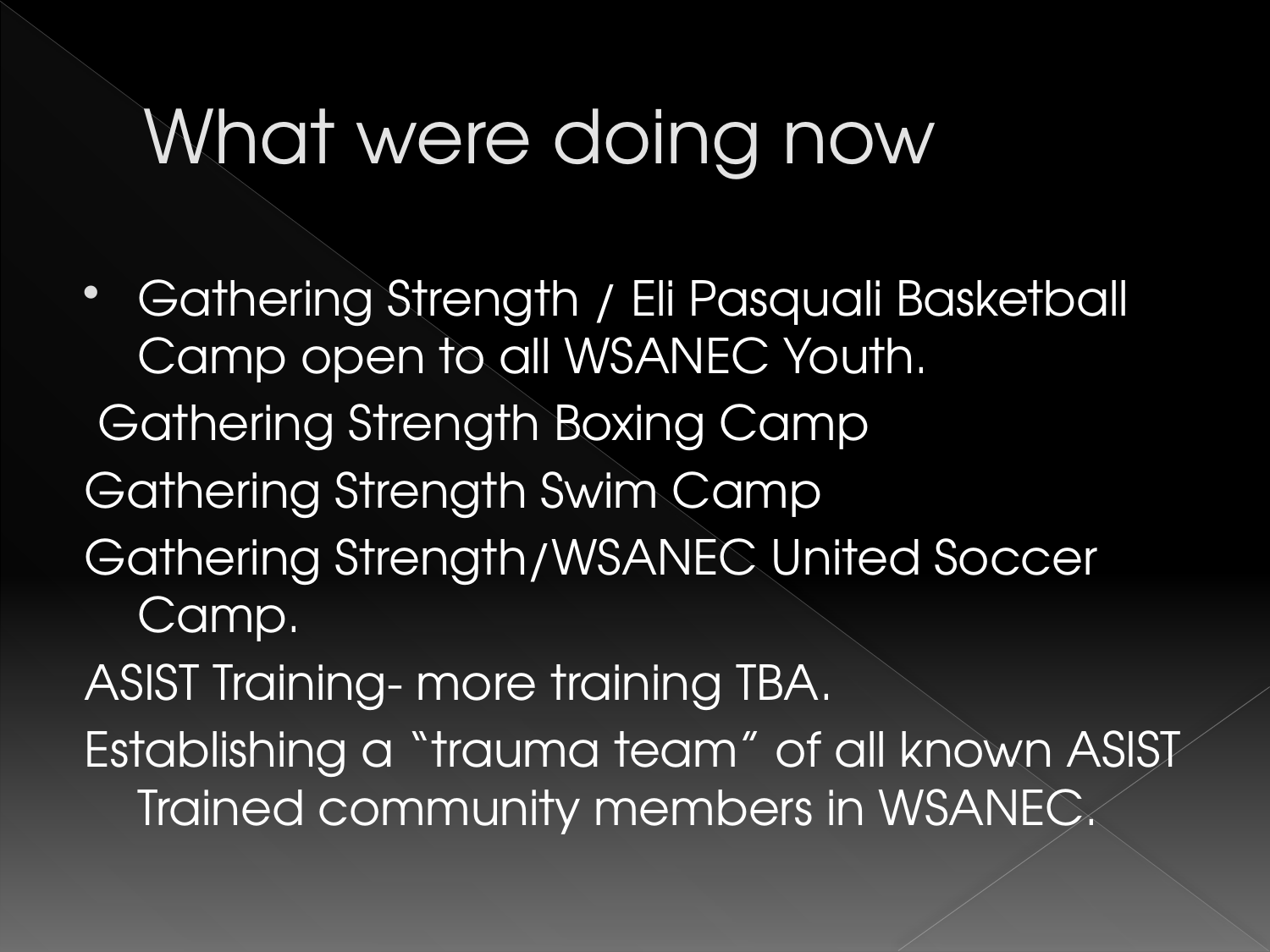

# What were doing now
Gathering Strength / Eli Pasquali Basketball Camp open to all WSANEC Youth.
 Gathering Strength Boxing Camp
Gathering Strength Swim Camp
Gathering Strength/WSANEC United Soccer Camp.
ASIST Training- more training TBA.
Establishing a “trauma team” of all known ASIST Trained community members in WSANEC.